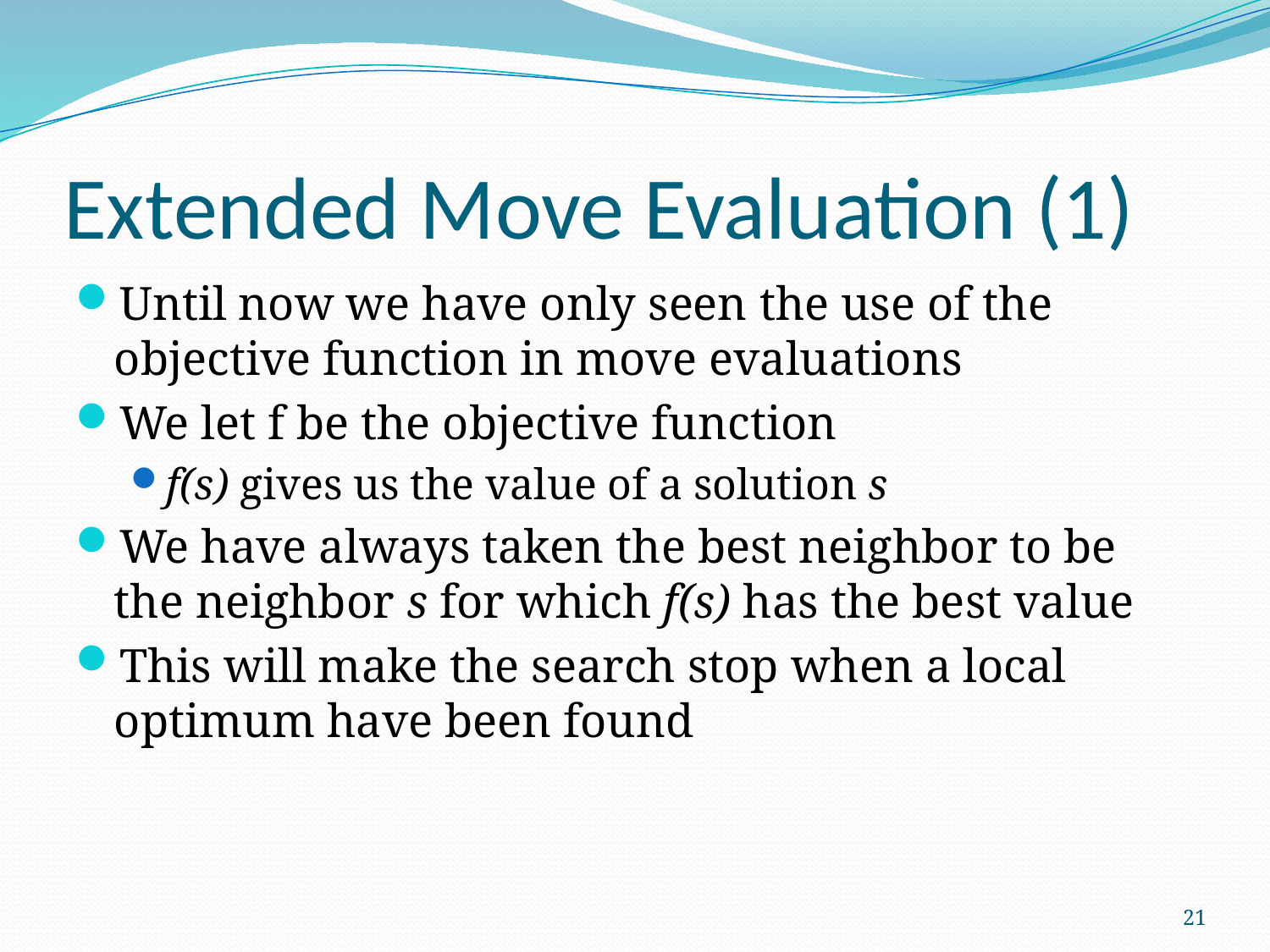

# Extended Move Evaluation (1)
Until now we have only seen the use of the objective function in move evaluations
We let f be the objective function
f(s) gives us the value of a solution s
We have always taken the best neighbor to be the neighbor s for which f(s) has the best value
This will make the search stop when a local optimum have been found
21